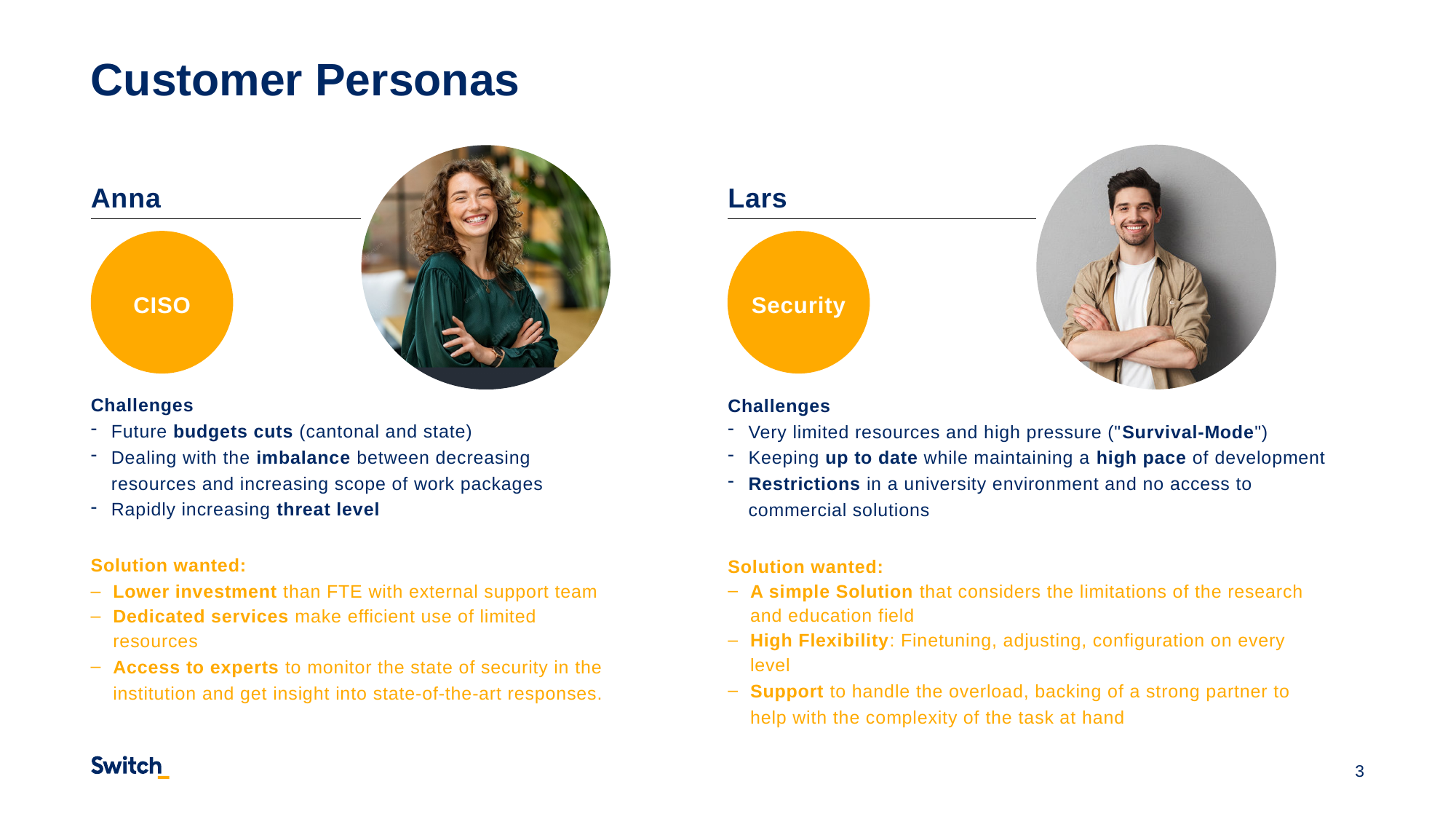

# Customer Personas

| Lars |
| --- |
| Anna |
| --- |
Security
CISO
Challenges
Future budgets cuts (cantonal and state)
Dealing with the imbalance between decreasing resources and increasing scope of work packages
Rapidly increasing threat level
Challenges
Very limited resources and high pressure ("Survival-Mode")
Keeping up to date while maintaining a high pace of development
Restrictions in a university environment and no access to commercial solutions
Solution wanted:
Lower investment than FTE with external support team
Dedicated services make efficient use of limited resources
Access to experts to monitor the state of security in the institution and get insight into state-of-the-art responses.
Solution wanted:
A simple Solution that considers the limitations of the research and education field
High Flexibility: Finetuning, adjusting, configuration on every level
Support to handle the overload, backing of a strong partner to help with the complexity of the task at hand

3